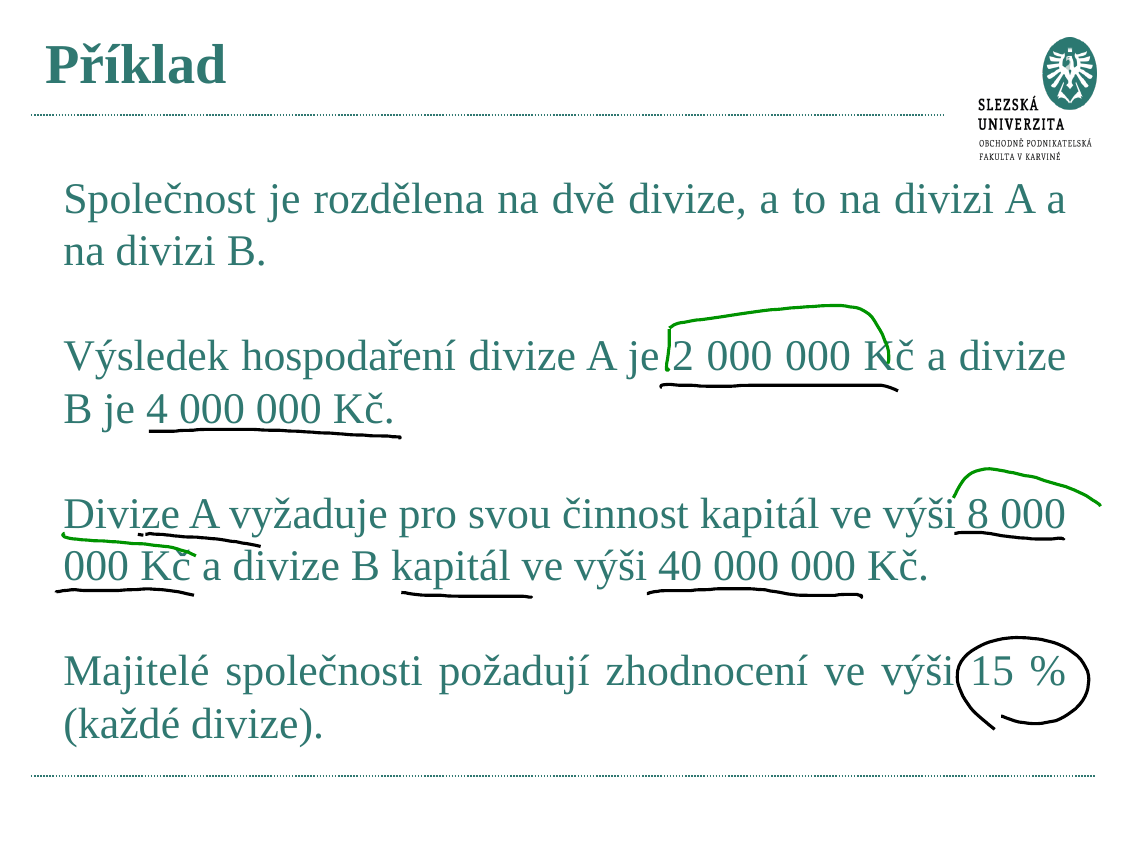

# Příklad
Společnost je rozdělena na dvě divize, a to na divizi A a na divizi B.

Výsledek hospodaření divize A je 2 000 000 Kč a divize B je 4 000 000 Kč.

Divize A vyžaduje pro svou činnost kapitál ve výši 8 000 000 Kč a divize B kapitál ve výši 40 000 000 Kč.

Majitelé společnosti požadují zhodnocení ve výši 15 % (každé divize).